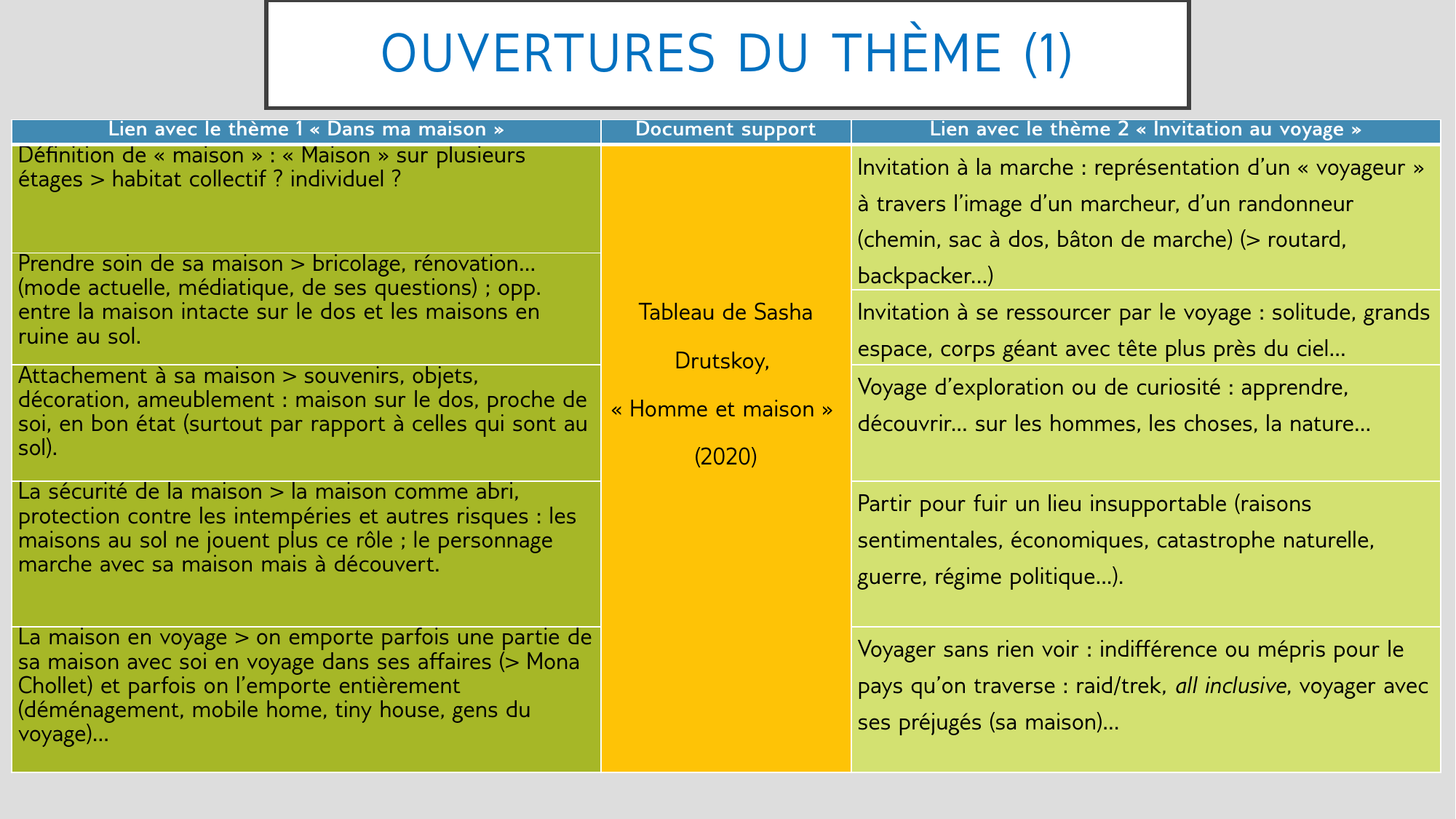

# Ouvertures du thème (1)
| Lien avec le thème 1 « Dans ma maison » | Document support | Lien avec le thème 2 « Invitation au voyage » |
| --- | --- | --- |
| Définition de « maison » : « Maison » sur plusieurs étages > habitat collectif ? individuel ? | Tableau de Sasha Drutskoy, « Homme et maison » (2020) | Invitation à la marche : représentation d’un « voyageur » à travers l’image d’un marcheur, d’un randonneur (chemin, sac à dos, bâton de marche) (> routard, backpacker...) |
| Prendre soin de sa maison > bricolage, rénovation... (mode actuelle, médiatique, de ses questions) ; opp. entre la maison intacte sur le dos et les maisons en ruine au sol. |  |  |
| Prendre soin de sa maison > bricolage, rénovation... (mode actuelle, médiatique, de ses questions) ; opp. entre la maison intacte sur le dos et les maisons en ruine au sol |  | Invitation à se ressourcer par le voyage : solitude, grands espace, corps géant avec tête plus près du ciel... |
| Attachement à sa maison > souvenirs, objets, décoration, ameublement : maison sur le dos, proche de soi, en bon état (surtout par rapport à celles qui sont au sol). |  | Voyage d’exploration ou de curiosité : apprendre, découvrir... sur les hommes, les choses, la nature... |
| La sécurité de la maison > la maison comme abri, protection contre les intempéries et autres risques : les maisons au sol ne jouent plus ce rôle ; le personnage marche avec sa maison mais à découvert. |  | Partir pour fuir un lieu insupportable (raisons sentimentales, économiques, catastrophe naturelle, guerre, régime politique...). |
| La maison en voyage > on emporte parfois une partie de sa maison avec soi en voyage dans ses affaires (> Mona Chollet) et parfois on l’emporte entièrement (déménagement, mobile home, tiny house, gens du voyage)... |  | Voyager sans rien voir : indifférence ou mépris pour le pays qu’on traverse : raid/trek, all inclusive, voyager avec ses préjugés (sa maison)... |